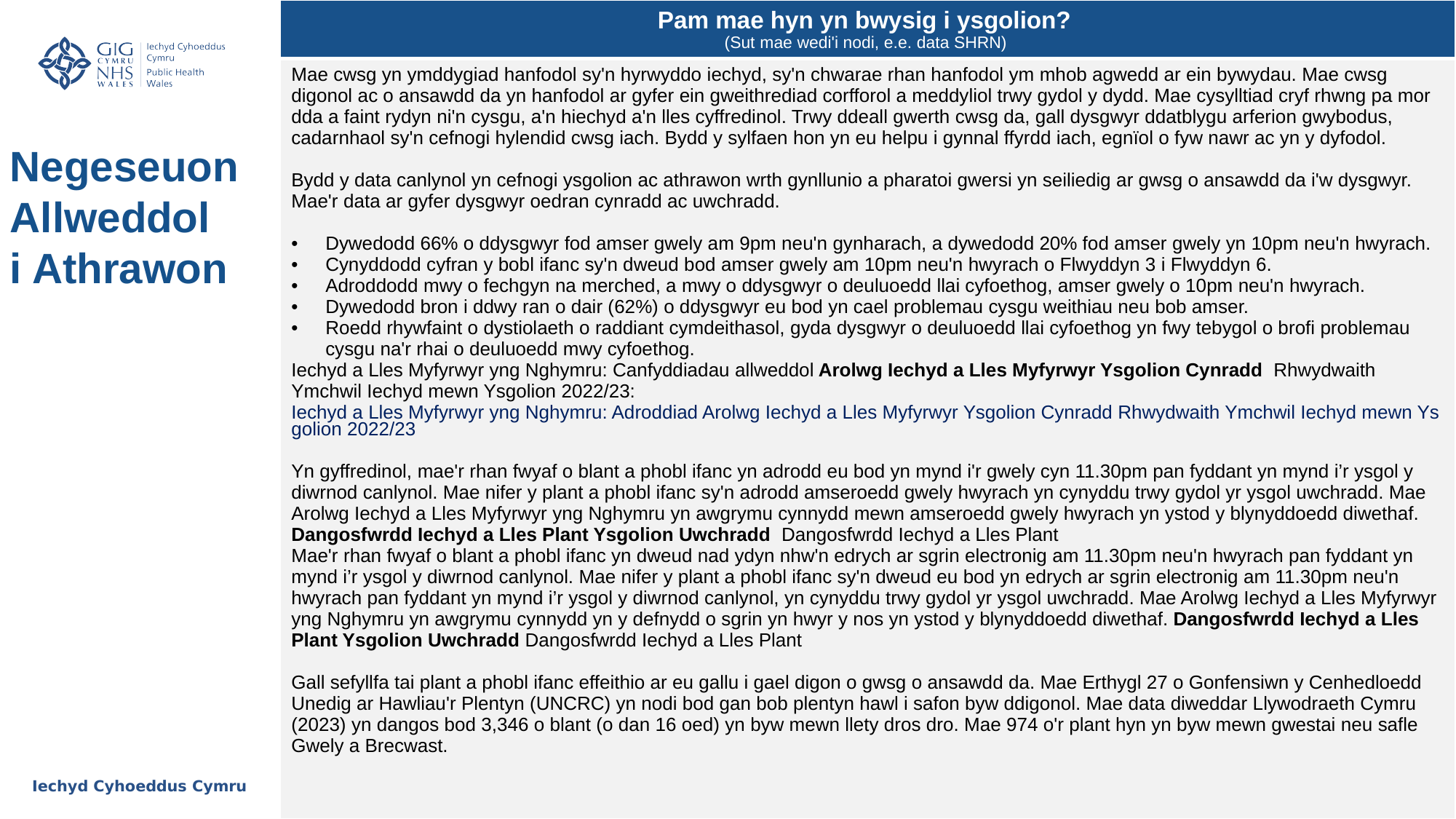

| Pam mae hyn yn bwysig i ysgolion?  (Sut mae wedi'i nodi, e.e. data SHRN) |
| --- |
| Mae cwsg yn ymddygiad hanfodol sy'n hyrwyddo iechyd, sy'n chwarae rhan hanfodol ym mhob agwedd ar ein bywydau. Mae cwsg digonol ac o ansawdd da yn hanfodol ar gyfer ein gweithrediad corfforol a meddyliol trwy gydol y dydd. Mae cysylltiad cryf rhwng pa mor dda a faint rydyn ni'n cysgu, a'n hiechyd a'n lles cyffredinol. Trwy ddeall gwerth cwsg da, gall dysgwyr ddatblygu arferion gwybodus, cadarnhaol sy'n cefnogi hylendid cwsg iach. Bydd y sylfaen hon yn eu helpu i gynnal ffyrdd iach, egnïol o fyw nawr ac yn y dyfodol. Bydd y data canlynol yn cefnogi ysgolion ac athrawon wrth gynllunio a pharatoi gwersi yn seiliedig ar gwsg o ansawdd da i'w dysgwyr. Mae'r data ar gyfer dysgwyr oedran cynradd ac uwchradd. Dywedodd 66% o ddysgwyr fod amser gwely am 9pm neu'n gynharach, a dywedodd 20% fod amser gwely yn 10pm neu'n hwyrach. Cynyddodd cyfran y bobl ifanc sy'n dweud bod amser gwely am 10pm neu'n hwyrach o Flwyddyn 3 i Flwyddyn 6. Adroddodd mwy o fechgyn na merched, a mwy o ddysgwyr o deuluoedd llai cyfoethog, amser gwely o 10pm neu'n hwyrach. Dywedodd bron i ddwy ran o dair (62%) o ddysgwyr eu bod yn cael problemau cysgu weithiau neu bob amser. Roedd rhywfaint o dystiolaeth o raddiant cymdeithasol, gyda dysgwyr o deuluoedd llai cyfoethog yn fwy tebygol o brofi problemau cysgu na'r rhai o deuluoedd mwy cyfoethog. Iechyd a Lles Myfyrwyr yng Nghymru: Canfyddiadau allweddol Arolwg Iechyd a Lles Myfyrwyr Ysgolion Cynradd Rhwydwaith Ymchwil Iechyd mewn Ysgolion 2022/23: Iechyd a Lles Myfyrwyr yng Nghymru: Adroddiad Arolwg Iechyd a Lles Myfyrwyr Ysgolion Cynradd Rhwydwaith Ymchwil Iechyd mewn Ysgolion 2022/23 Yn gyffredinol, mae'r rhan fwyaf o blant a phobl ifanc yn adrodd eu bod yn mynd i'r gwely cyn 11.30pm pan fyddant yn mynd i’r ysgol y diwrnod canlynol. Mae nifer y plant a phobl ifanc sy'n adrodd amseroedd gwely hwyrach yn cynyddu trwy gydol yr ysgol uwchradd. Mae Arolwg Iechyd a Lles Myfyrwyr yng Nghymru yn awgrymu cynnydd mewn amseroedd gwely hwyrach yn ystod y blynyddoedd diwethaf. Dangosfwrdd Iechyd a Lles Plant Ysgolion Uwchradd Dangosfwrdd Iechyd a Lles Plant  Mae'r rhan fwyaf o blant a phobl ifanc yn dweud nad ydyn nhw'n edrych ar sgrin electronig am 11.30pm neu'n hwyrach pan fyddant yn mynd i’r ysgol y diwrnod canlynol. Mae nifer y plant a phobl ifanc sy'n dweud eu bod yn edrych ar sgrin electronig am 11.30pm neu'n hwyrach pan fyddant yn mynd i’r ysgol y diwrnod canlynol, yn cynyddu trwy gydol yr ysgol uwchradd. Mae Arolwg Iechyd a Lles Myfyrwyr yng Nghymru yn awgrymu cynnydd yn y defnydd o sgrin yn hwyr y nos yn ystod y blynyddoedd diwethaf. Dangosfwrdd Iechyd a Lles Plant Ysgolion Uwchradd Dangosfwrdd Iechyd a Lles Plant  Gall sefyllfa tai plant a phobl ifanc effeithio ar eu gallu i gael digon o gwsg o ansawdd da. Mae Erthygl 27 o Gonfensiwn y Cenhedloedd Unedig ar Hawliau'r Plentyn (UNCRC) yn nodi bod gan bob plentyn hawl i safon byw ddigonol. Mae data diweddar Llywodraeth Cymru (2023) yn dangos bod 3,346 o blant (o dan 16 oed) yn byw mewn llety dros dro. Mae 974 o'r plant hyn yn byw mewn gwestai neu safle Gwely a Brecwast. |
Negeseuon Allweddol 
i Athrawon